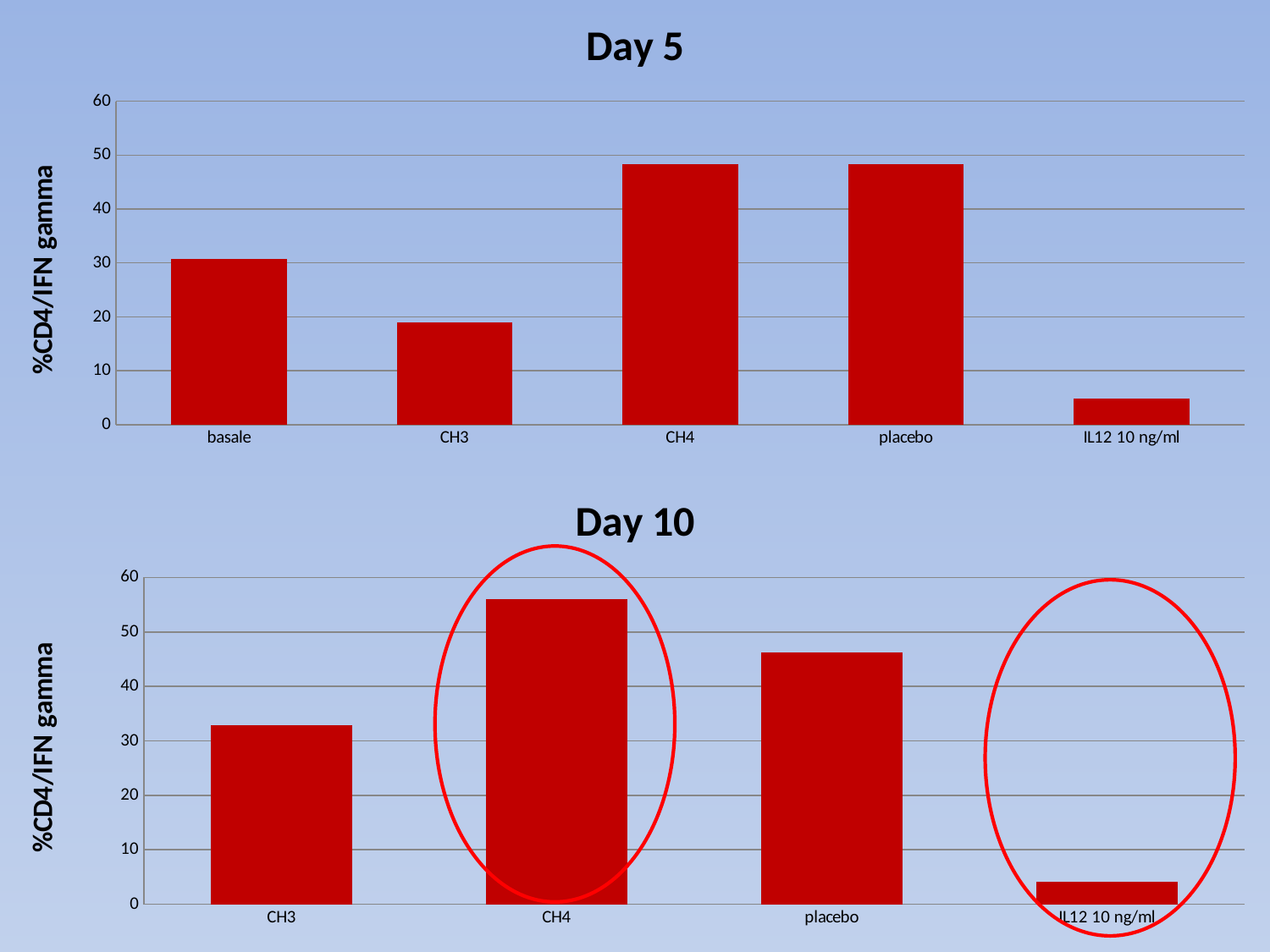

### Chart: Day 5

| Category |  |
|---|---|
| basale | 30.7 |
| CH3 | 19.0 |
| CH4 | 48.4 |
| placebo | 48.3 |
| IL12 10 ng/ml | 4.8 |

### Chart: Day 10

| Category |  |
|---|---|
| CH3 | 32.800000000000004 |
| CH4 | 56.0 |
| placebo | 46.2 |
| IL12 10 ng/ml | 4.2 |